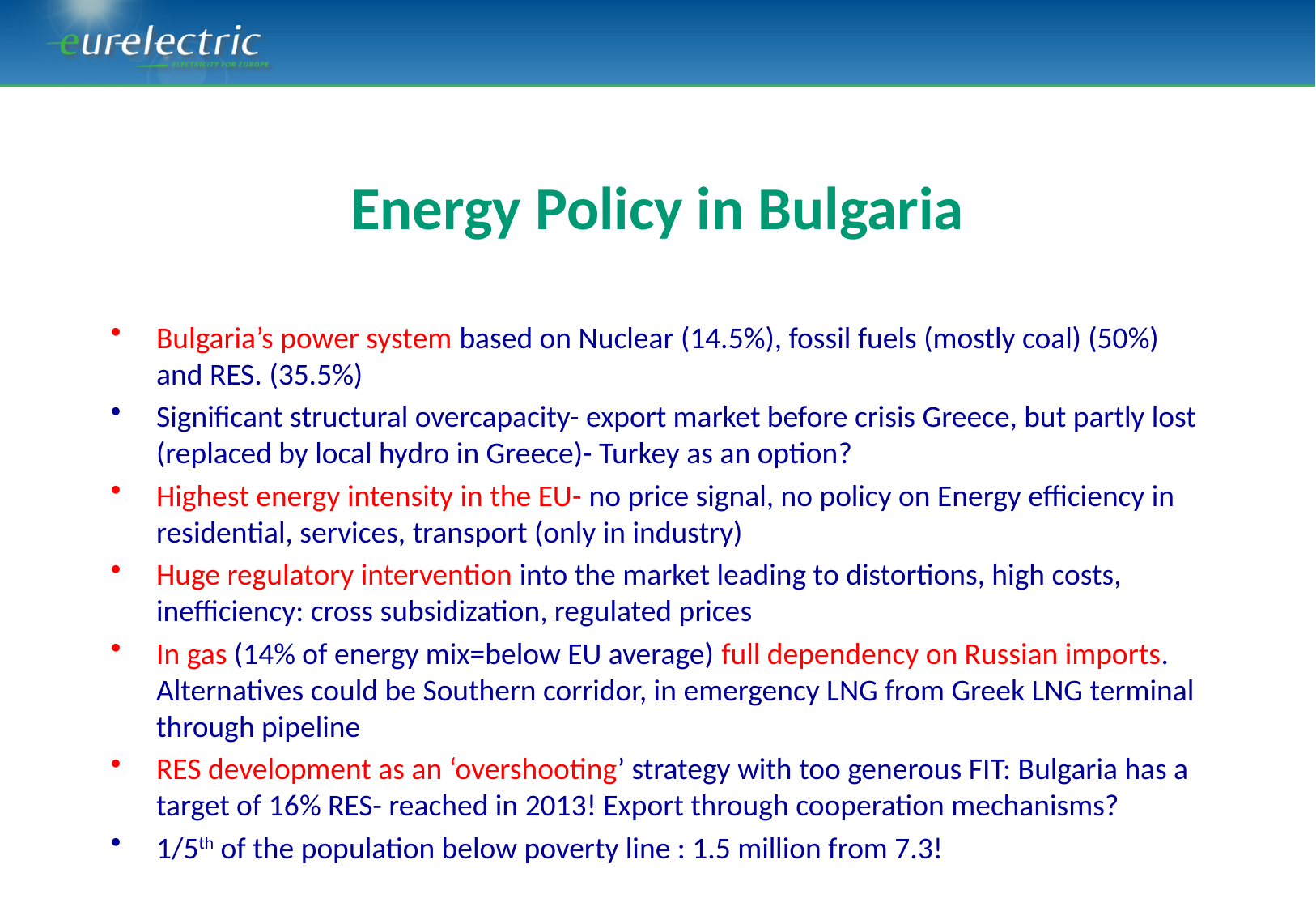

# Energy Policy in Bulgaria
Bulgaria’s power system based on Nuclear (14.5%), fossil fuels (mostly coal) (50%) and RES. (35.5%)
Significant structural overcapacity- export market before crisis Greece, but partly lost (replaced by local hydro in Greece)- Turkey as an option?
Highest energy intensity in the EU- no price signal, no policy on Energy efficiency in residential, services, transport (only in industry)
Huge regulatory intervention into the market leading to distortions, high costs, inefficiency: cross subsidization, regulated prices
In gas (14% of energy mix=below EU average) full dependency on Russian imports. Alternatives could be Southern corridor, in emergency LNG from Greek LNG terminal through pipeline
RES development as an ‘overshooting’ strategy with too generous FIT: Bulgaria has a target of 16% RES- reached in 2013! Export through cooperation mechanisms?
1/5th of the population below poverty line : 1.5 million from 7.3!